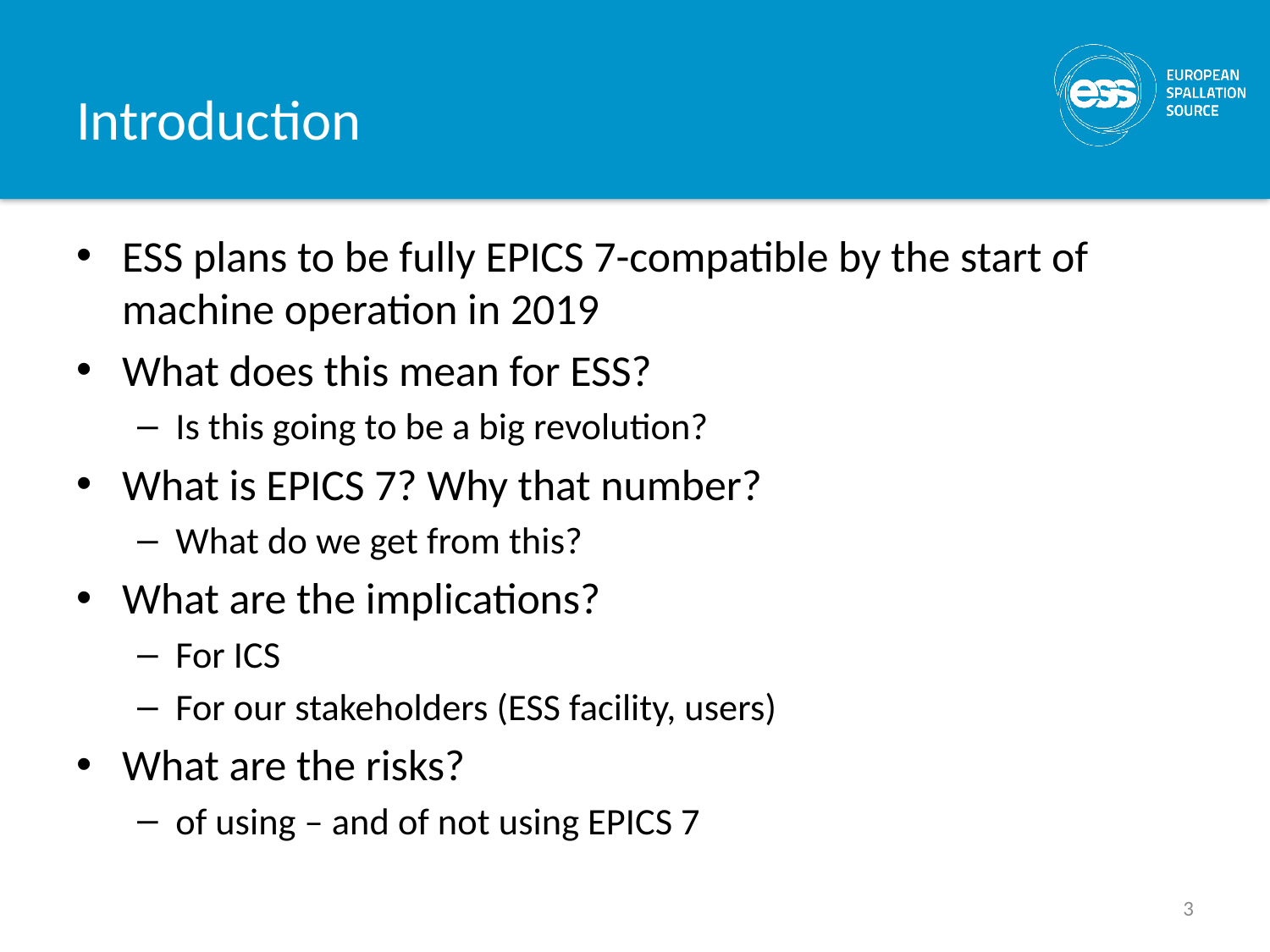

# Introduction
ESS plans to be fully EPICS 7-compatible by the start of machine operation in 2019
What does this mean for ESS?
Is this going to be a big revolution?
What is EPICS 7? Why that number?
What do we get from this?
What are the implications?
For ICS
For our stakeholders (ESS facility, users)
What are the risks?
of using – and of not using EPICS 7

3